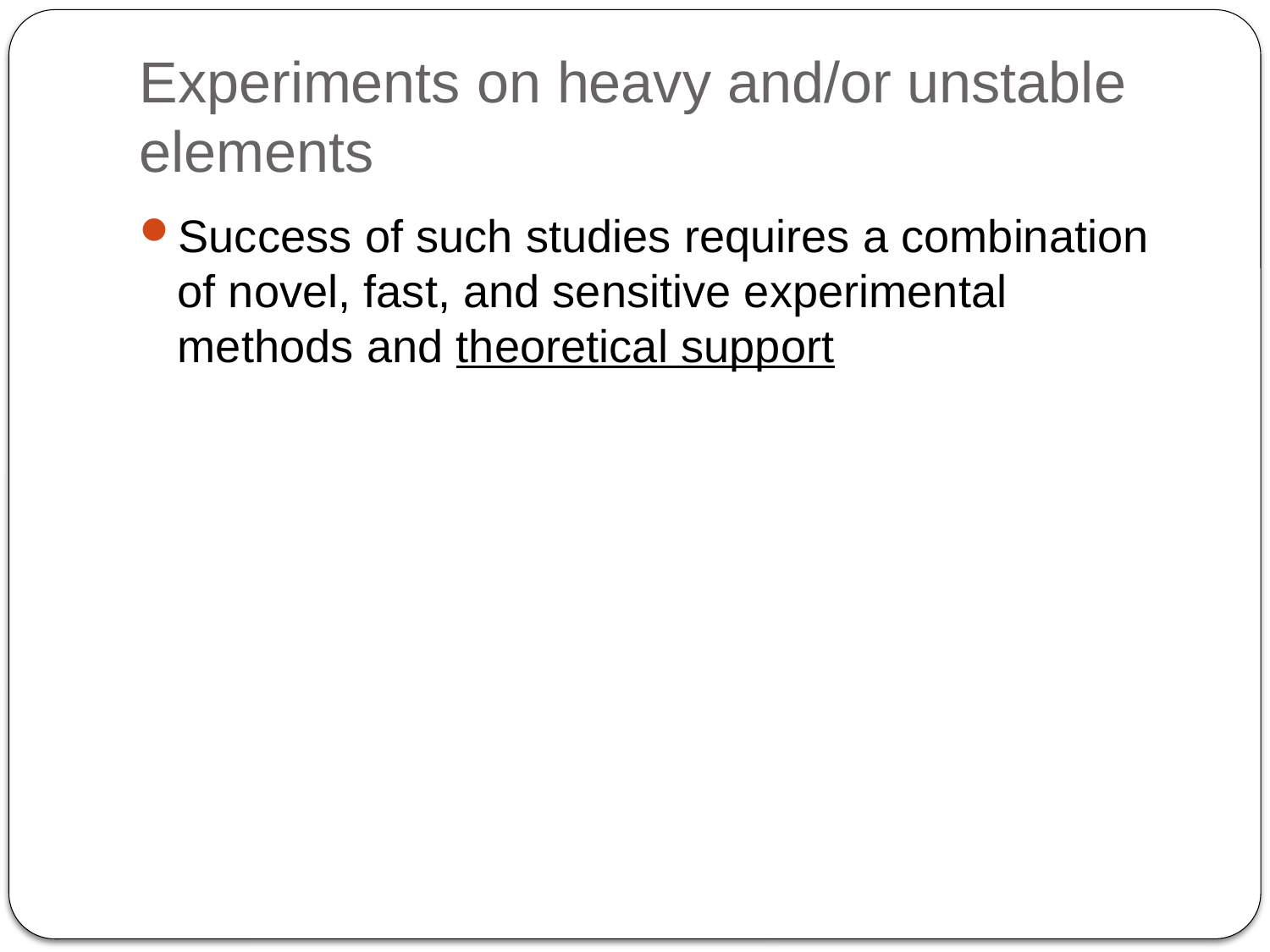

# Experiments on heavy and/or unstable  elements
Success of such studies requires a combination of novel, fast, and sensitive experimental methods and theoretical support